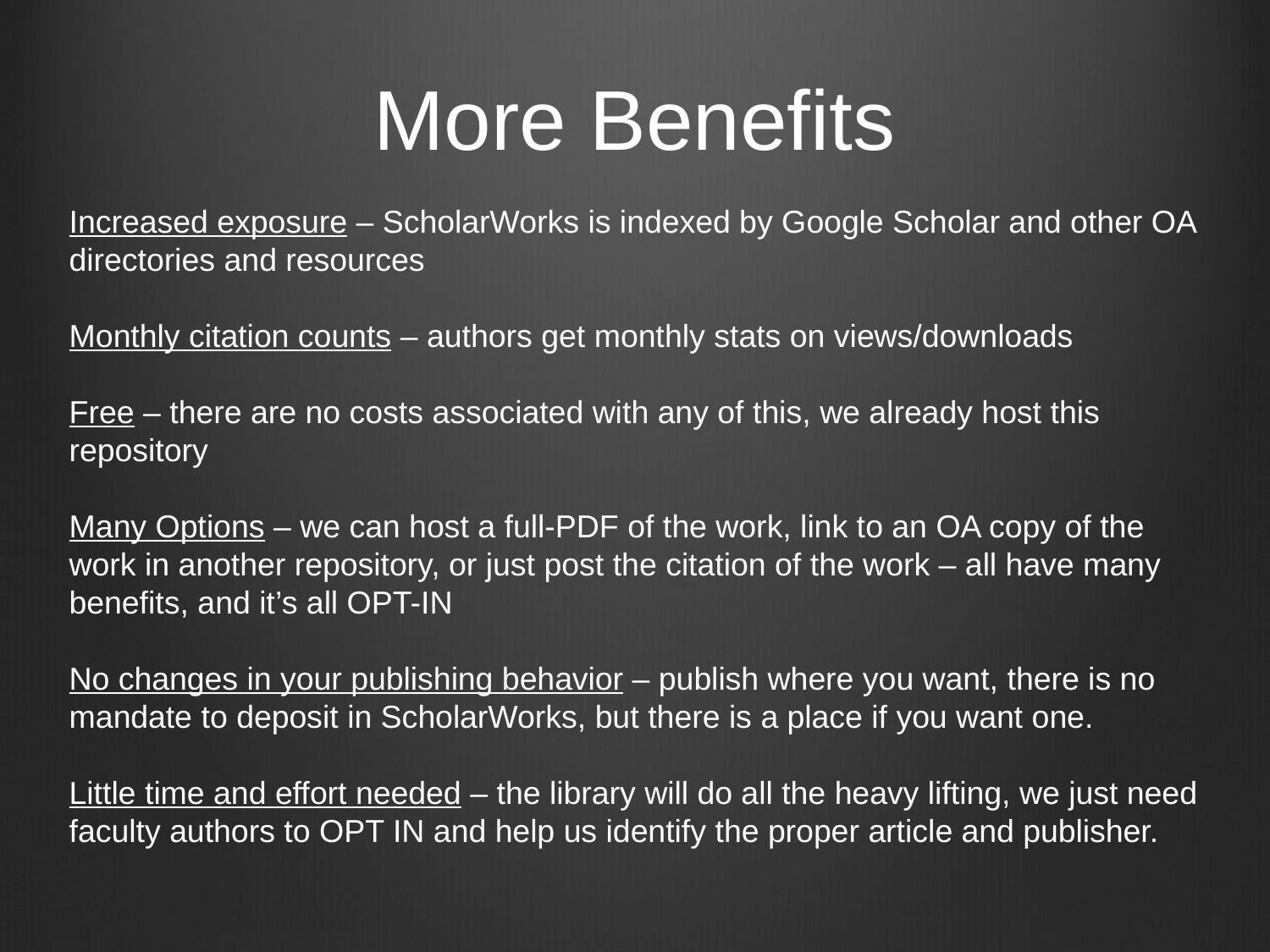

# More Benefits
Increased exposure – ScholarWorks is indexed by Google Scholar and other OA directories and resources

Monthly citation counts – authors get monthly stats on views/downloads

Free – there are no costs associated with any of this, we already host this repository

Many Options – we can host a full-PDF of the work, link to an OA copy of the work in another repository, or just post the citation of the work – all have many benefits, and it’s all OPT-IN

No changes in your publishing behavior – publish where you want, there is no mandate to deposit in ScholarWorks, but there is a place if you want one.

Little time and effort needed – the library will do all the heavy lifting, we just need faculty authors to OPT IN and help us identify the proper article and publisher.